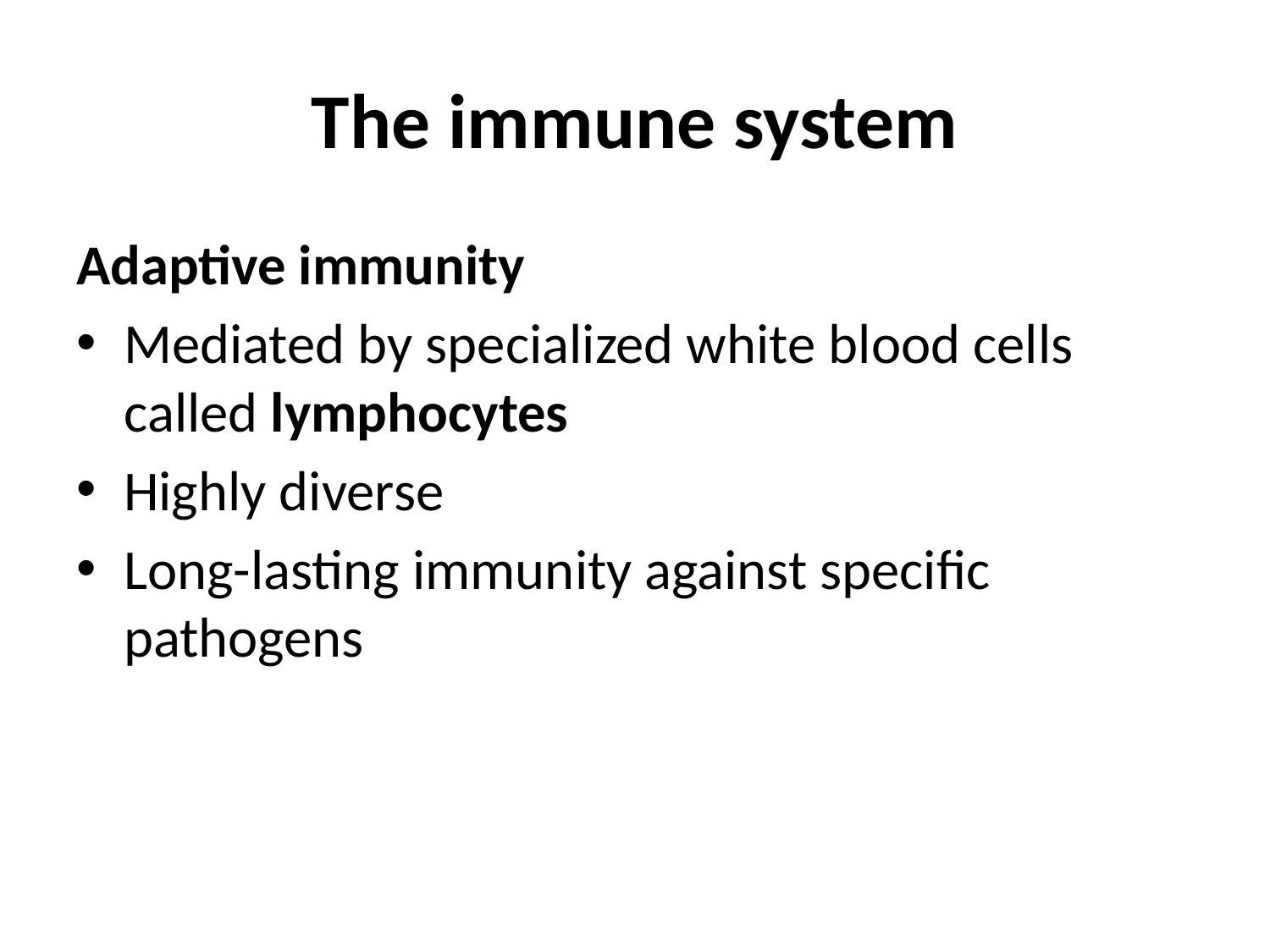

# The immune system
Adaptive immunity
Mediated by specialized white blood cells called lymphocytes
Highly diverse
Long-lasting immunity against specific pathogens